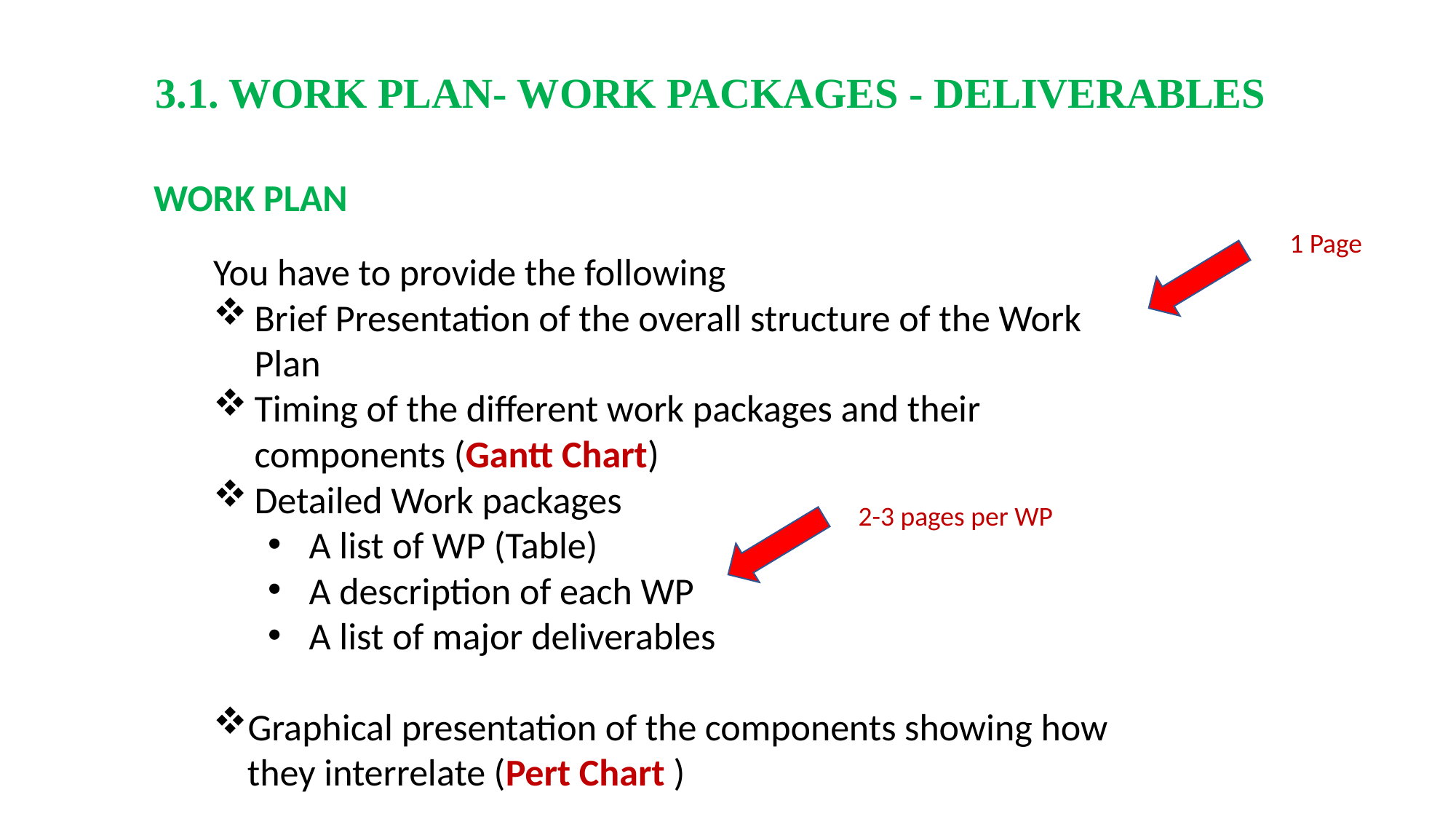

3.1. WORK PLAN- WORK PACKAGES - DELIVERABLES
WORK PLAN
1 Page
You have to provide the following
Brief Presentation of the overall structure of the Work Plan
Timing of the different work packages and their components (Gantt Chart)
Detailed Work packages
A list of WP (Table)
A description of each WP
A list of major deliverables

Graphical presentation of the components showing how they interrelate (Pert Chart )

2-3 pages per WP

trategic Research and Innovation Agenda
raft - August 10th 2017